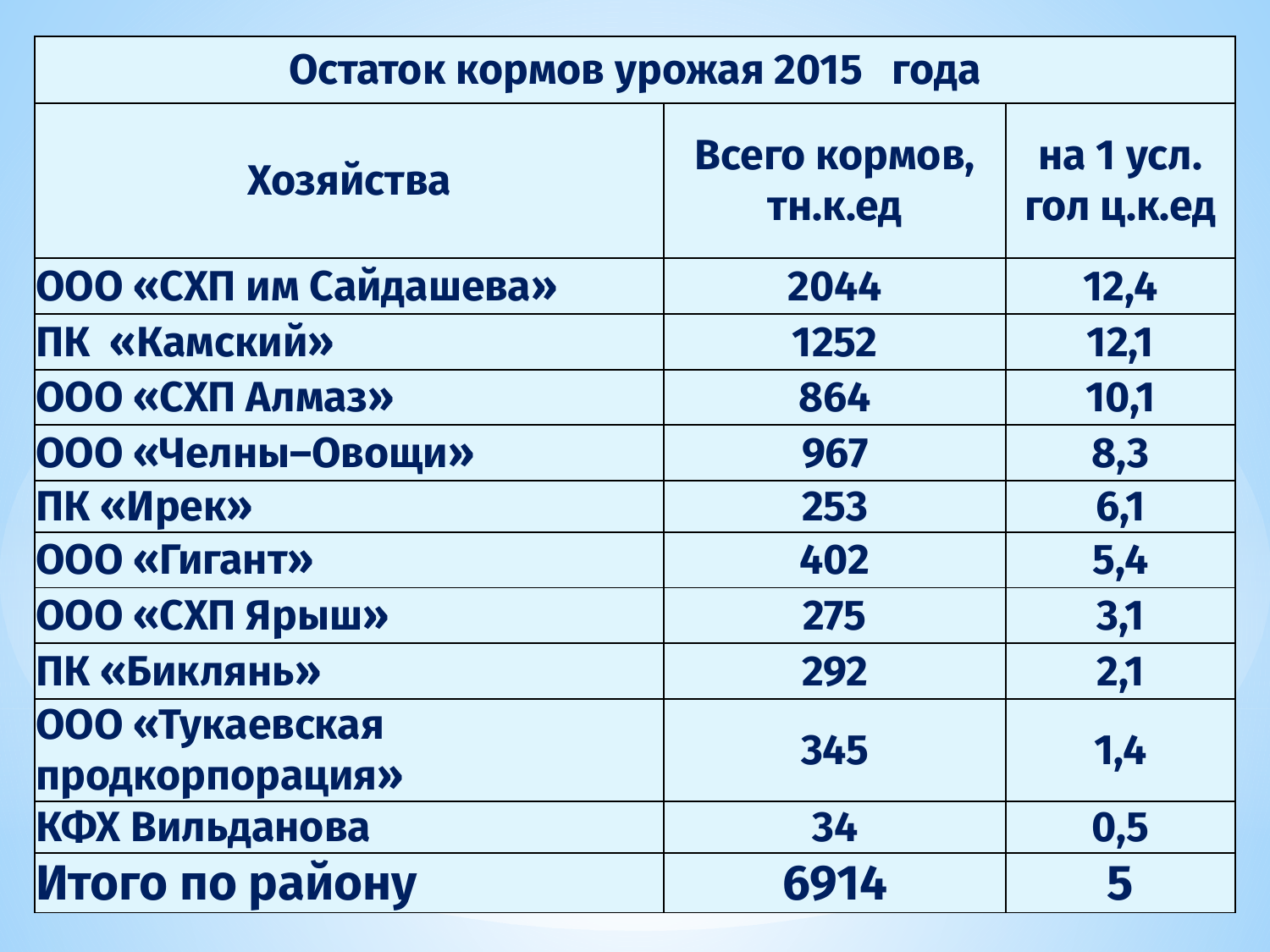

| Остаток кормов урожая 2015 года |  |  |
| --- | --- | --- |
| Хозяйства | Всего кормов, тн.к.ед | на 1 усл. гол ц.к.ед |
| ООО «СХП им Сайдашева» | 2044 | 12,4 |
| ПК «Камский» | 1252 | 12,1 |
| ООО «СХП Алмаз» | 864 | 10,1 |
| ООО «Челны–Овощи» | 967 | 8,3 |
| ПК «Ирек» | 253 | 6,1 |
| ООО «Гигант» | 402 | 5,4 |
| ООО «СХП Ярыш» | 275 | 3,1 |
| ПК «Биклянь» | 292 | 2,1 |
| ООО «Тукаевская продкорпорация» | 345 | 1,4 |
| КФХ Вильданова | 34 | 0,5 |
| Итого по району | 6914 | 5 |